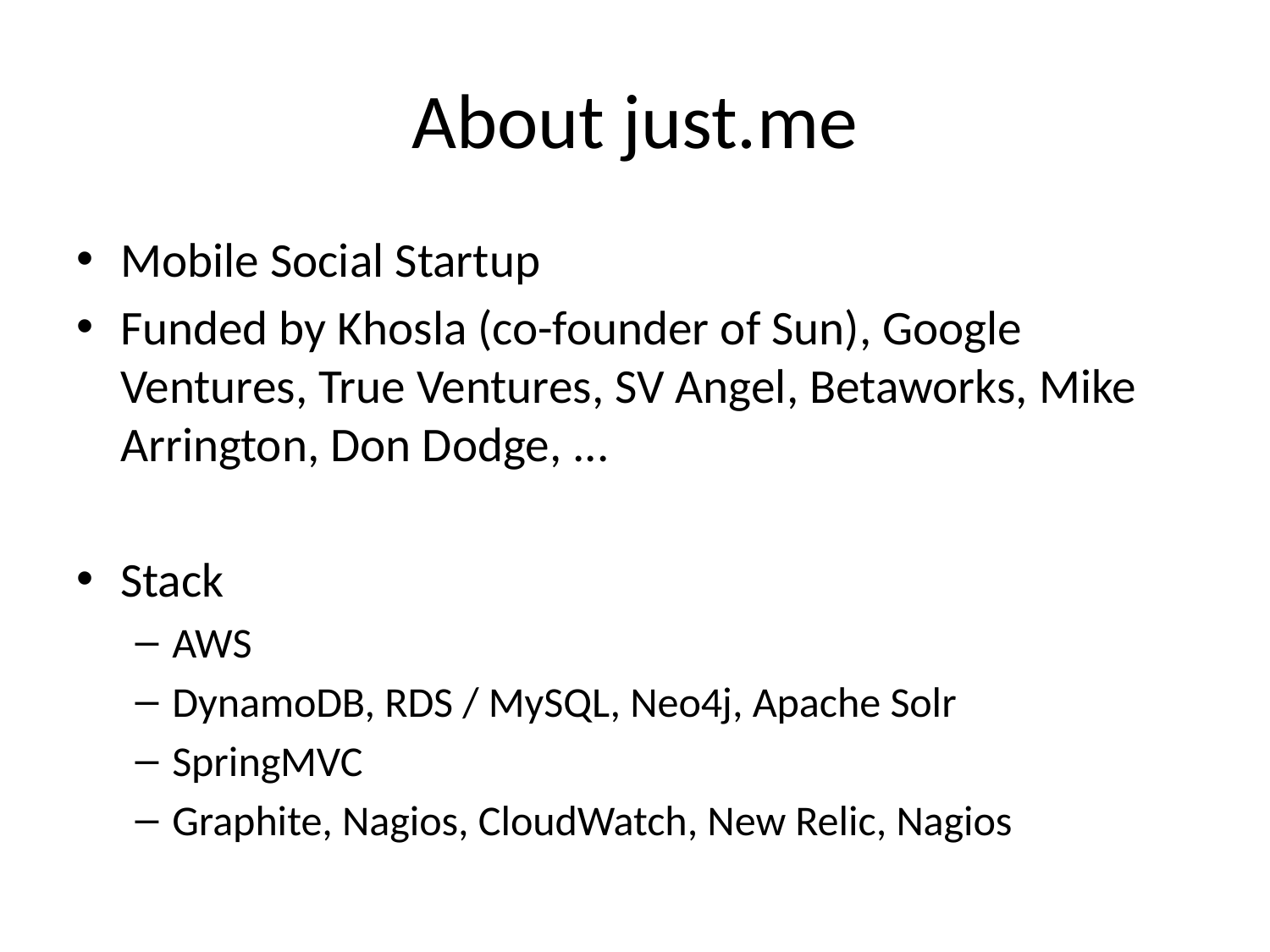

# About just.me
Mobile Social Startup
Funded by Khosla (co-founder of Sun), Google Ventures, True Ventures, SV Angel, Betaworks, Mike Arrington, Don Dodge, ...

Stack
AWS
DynamoDB, RDS / MySQL, Neo4j, Apache Solr
SpringMVC
Graphite, Nagios, CloudWatch, New Relic, Nagios